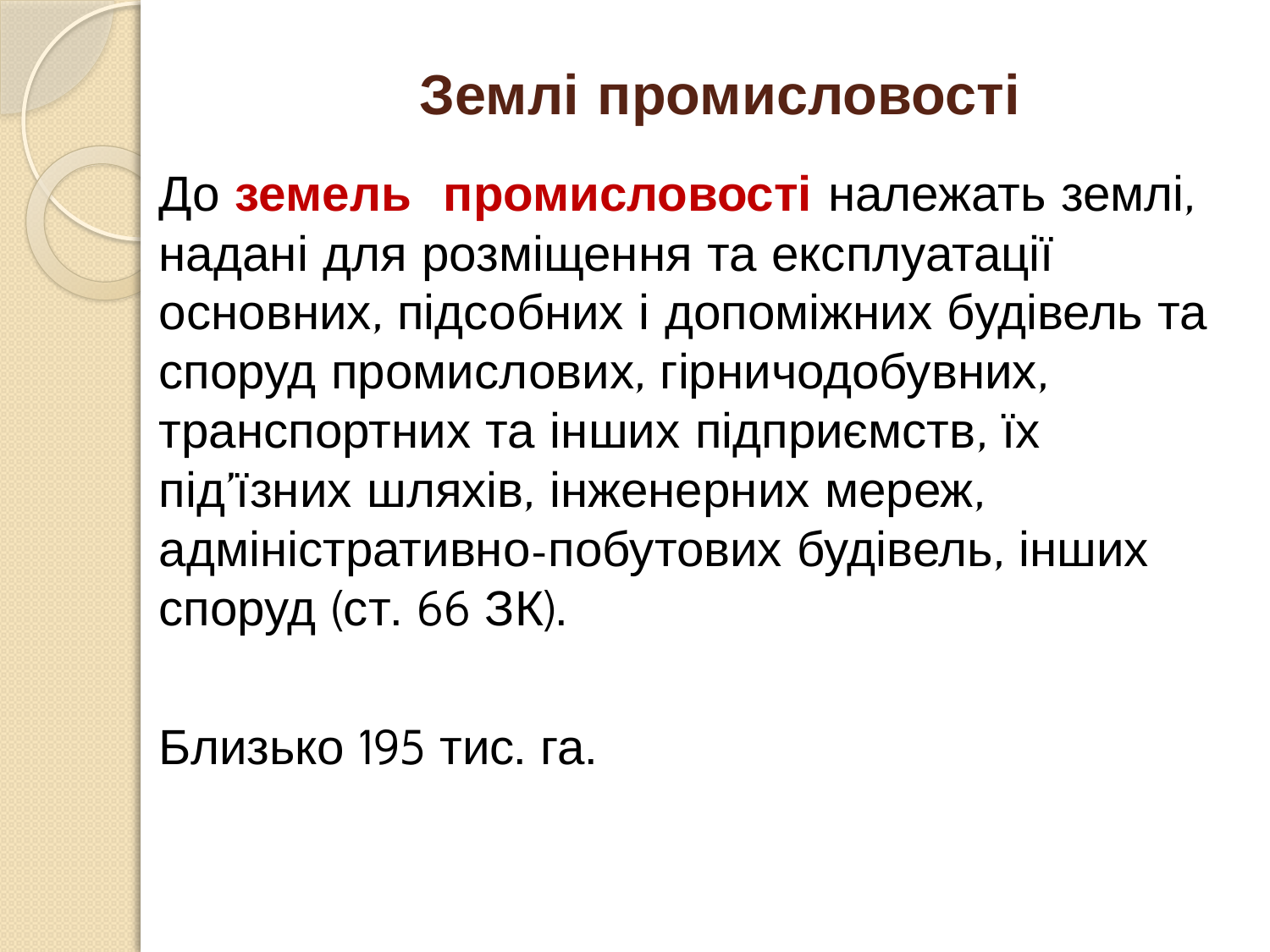

# Землі промисловості
До земель  промисловості належать землі, надані для розміщення та експлуатації основних, підсобних і допоміжних будівель та споруд промислових, гірничодобувних, транспортних та інших підприємств, їх під’їзних шляхів, інженерних мереж, адміністративно-побутових будівель, інших споруд (ст. 66 ЗК).

Близько 195 тис. га.